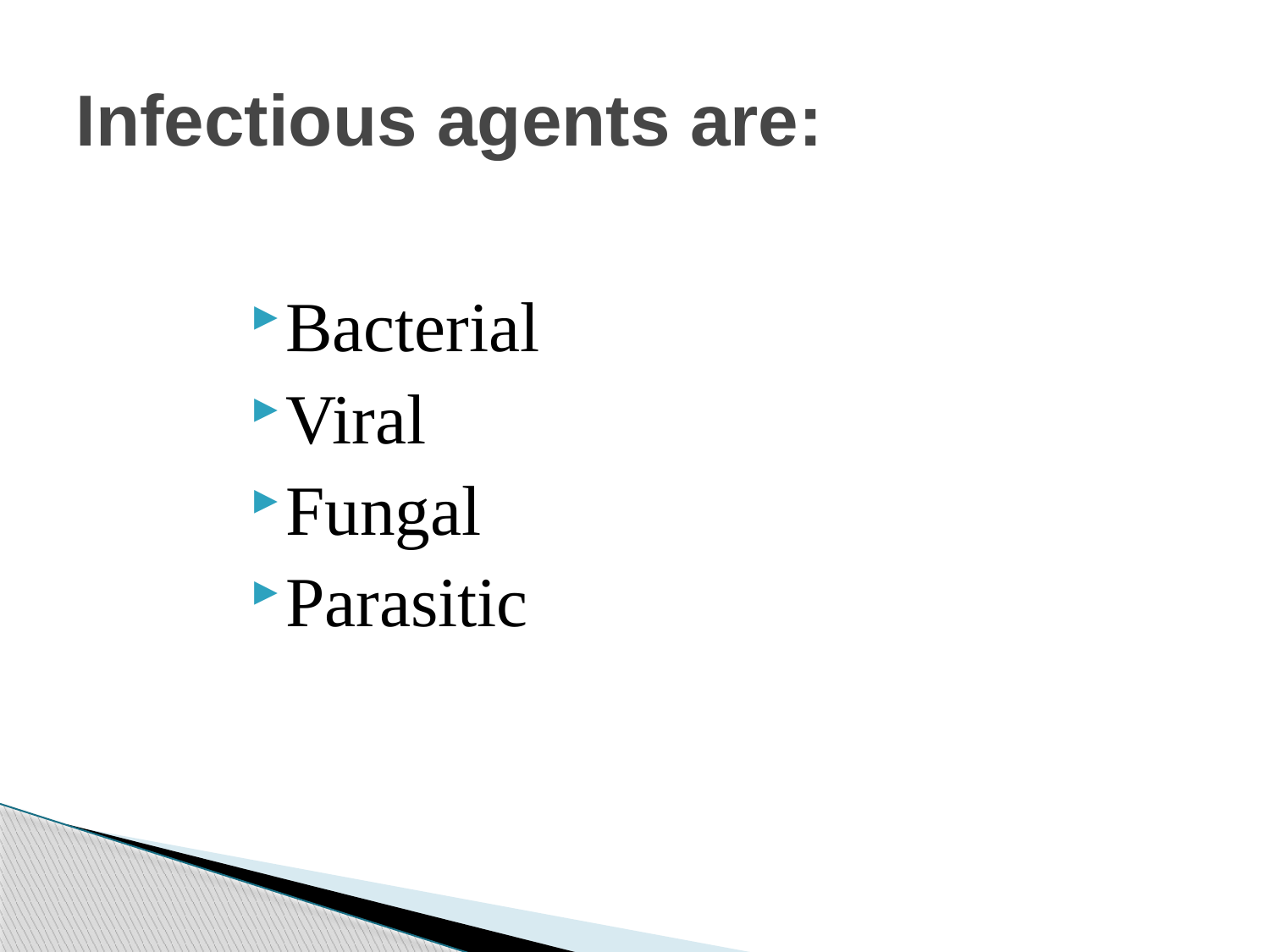

# Infectious agents are:
Bacterial
Viral
Fungal
Parasitic